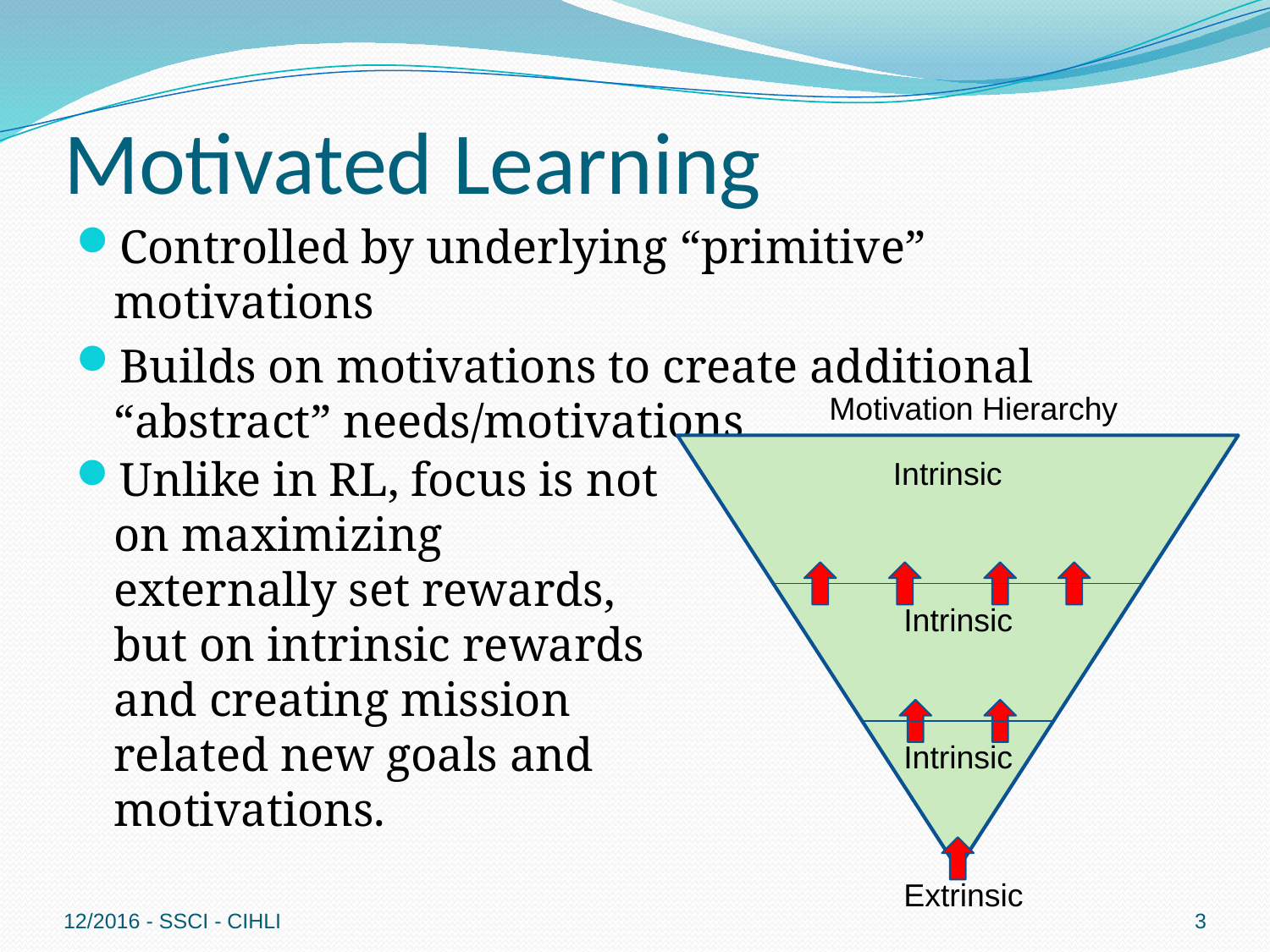

# Motivated Learning
Controlled by underlying “primitive” motivations
Builds on motivations to create additional “abstract” needs/motivations
Motivation Hierarchy

Unlike in RL, focus is not on maximizing externally set rewards, but on intrinsic rewards and creating mission related new goals and motivations.
Intrinsic
Intrinsic
Intrinsic
Extrinsic
12/2016 - SSCI - CIHLI
3